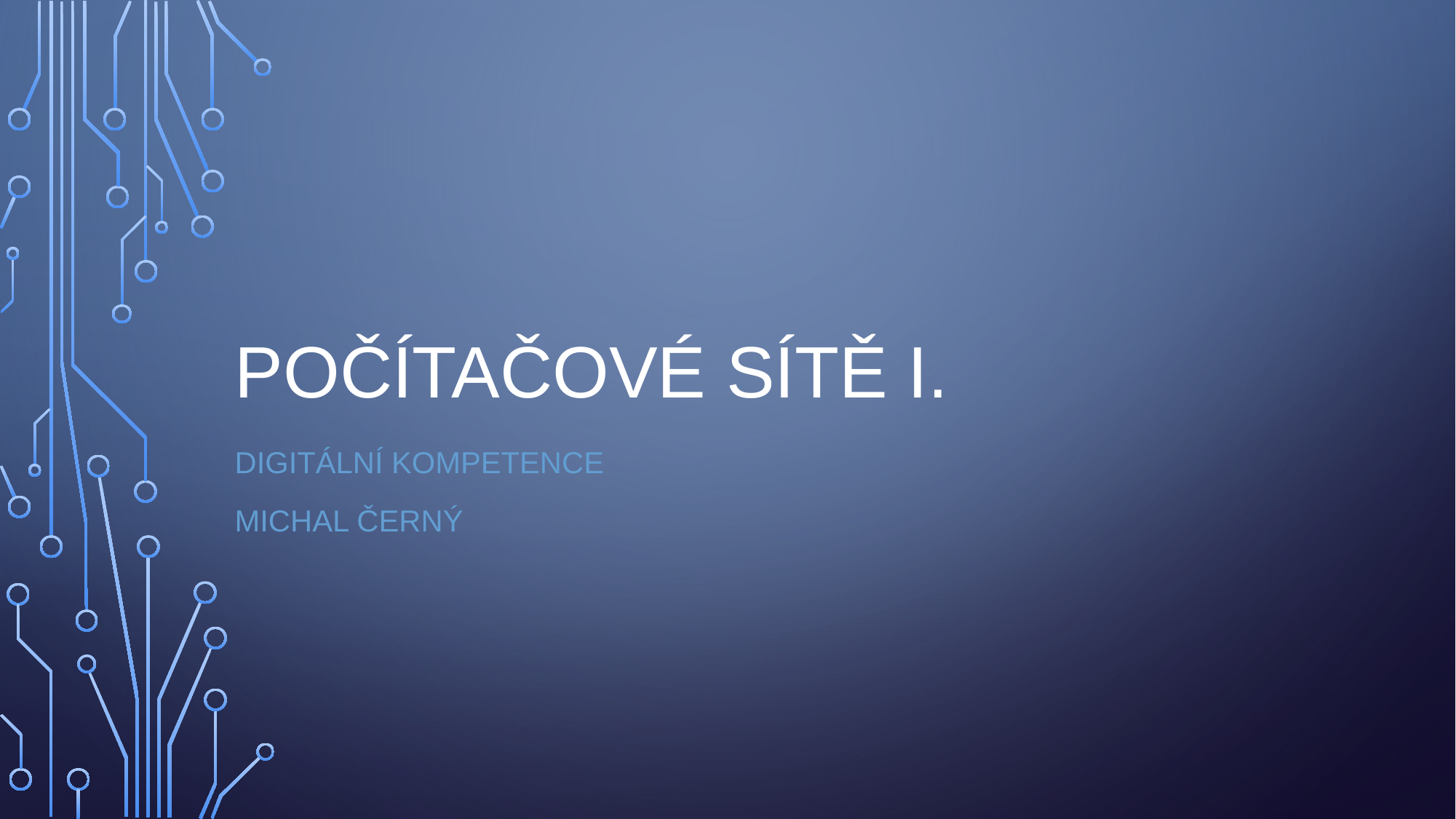

# Počítačové sítě I.
Digitální kompetence
Michal Černý